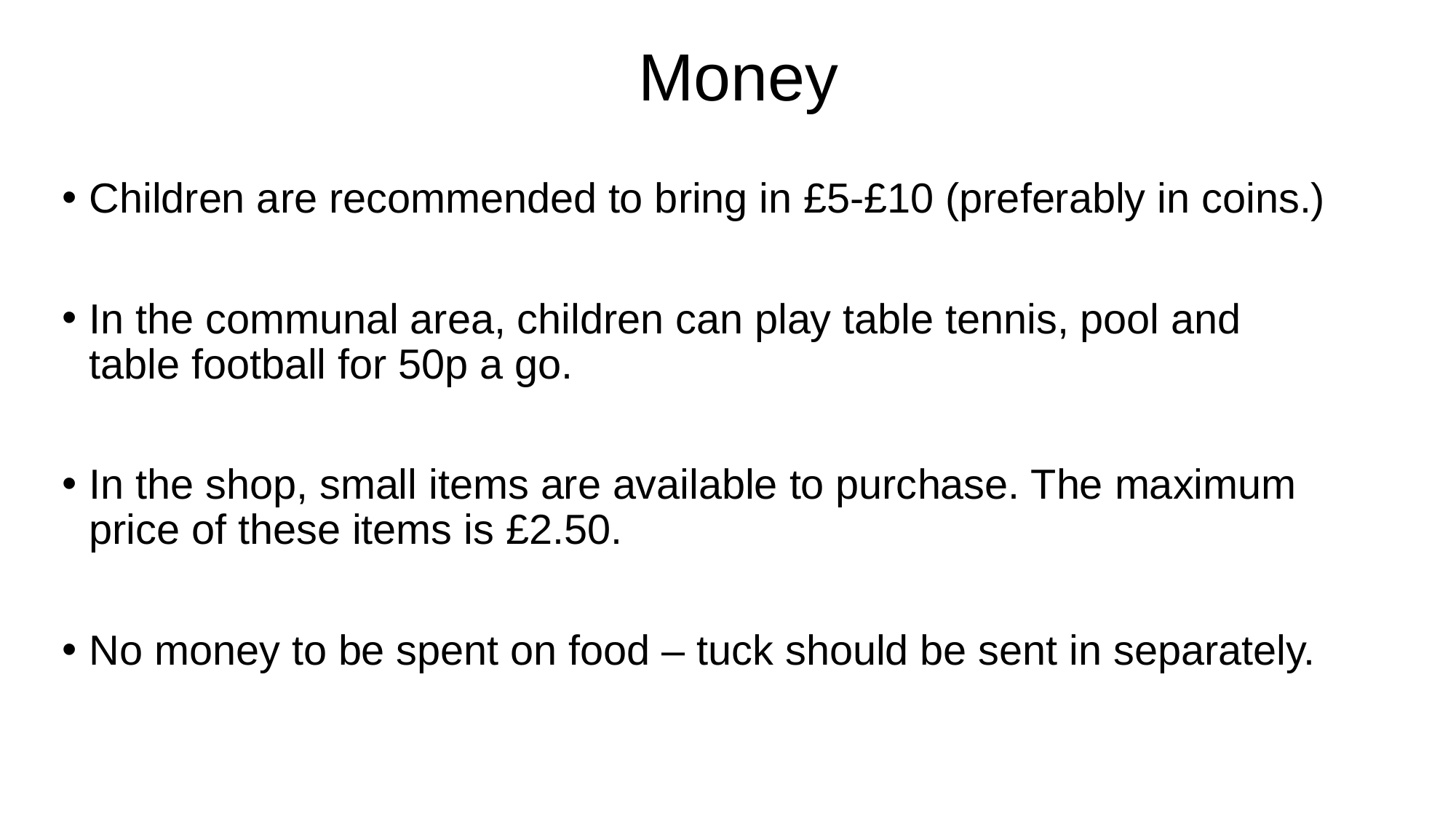

# Money
Children are recommended to bring in £5-£10 (preferably in coins.)

In the communal area, children can play table tennis, pool and table football for 50p a go.

In the shop, small items are available to purchase. The maximum price of these items is £2.50.

No money to be spent on food – tuck should be sent in separately.